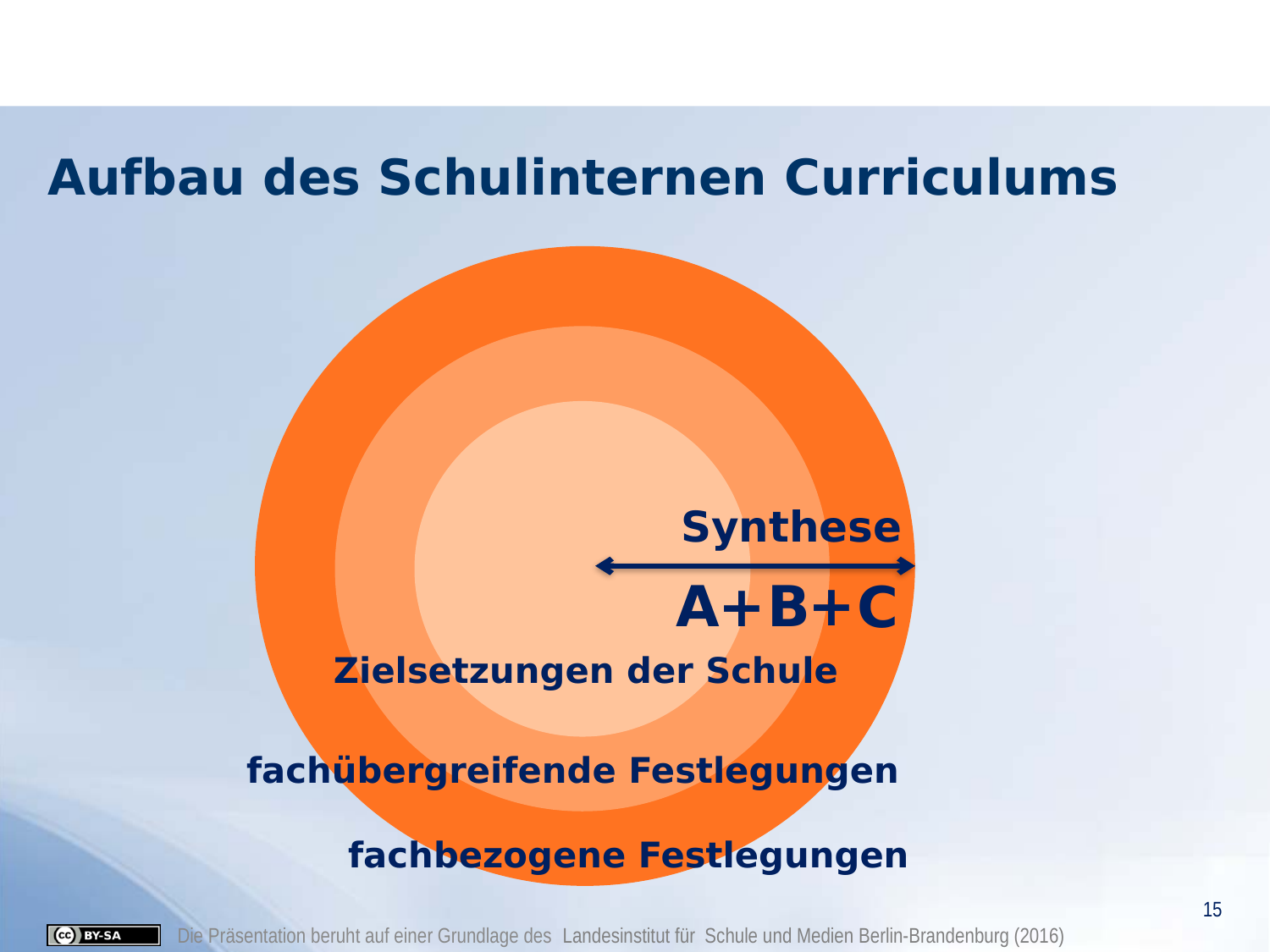

# Aufbau des Schulinternen Curriculums

Synthese
+
A
B
+
C
Zielsetzungen der Schule
fachübergreifende Festlegungen
fachbezogene Festlegungen
15